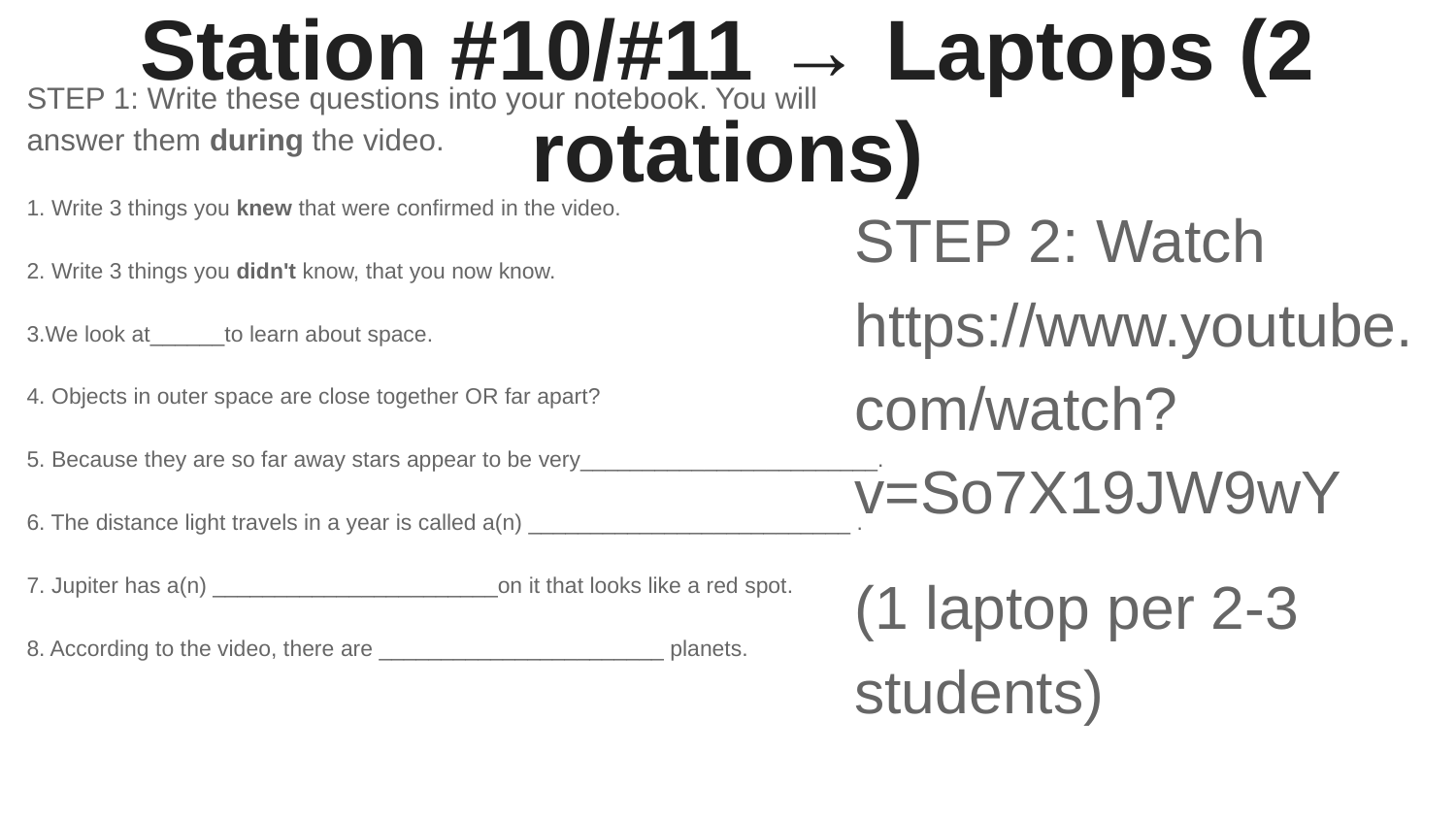

# Station #10/#11 → Laptops (2 rotations)
STEP 1: Write these questions into your notebook. You will answer them during the video.
1. Write 3 things you knew that were confirmed in the video.
2. Write 3 things you didn't know, that you now know.
3.We look at______to learn about space.
4. Objects in outer space are close together OR far apart?
5. Because they are so far away stars appear to be very________________________.
6. The distance light travels in a year is called a(n) __________________________ .
7. Jupiter has a(n) _______________________on it that looks like a red spot.
8. According to the video, there are _______________________ planets.

STEP 2: Watch https://www.youtube.com/watch?v=So7X19JW9wY
(1 laptop per 2-3 students)